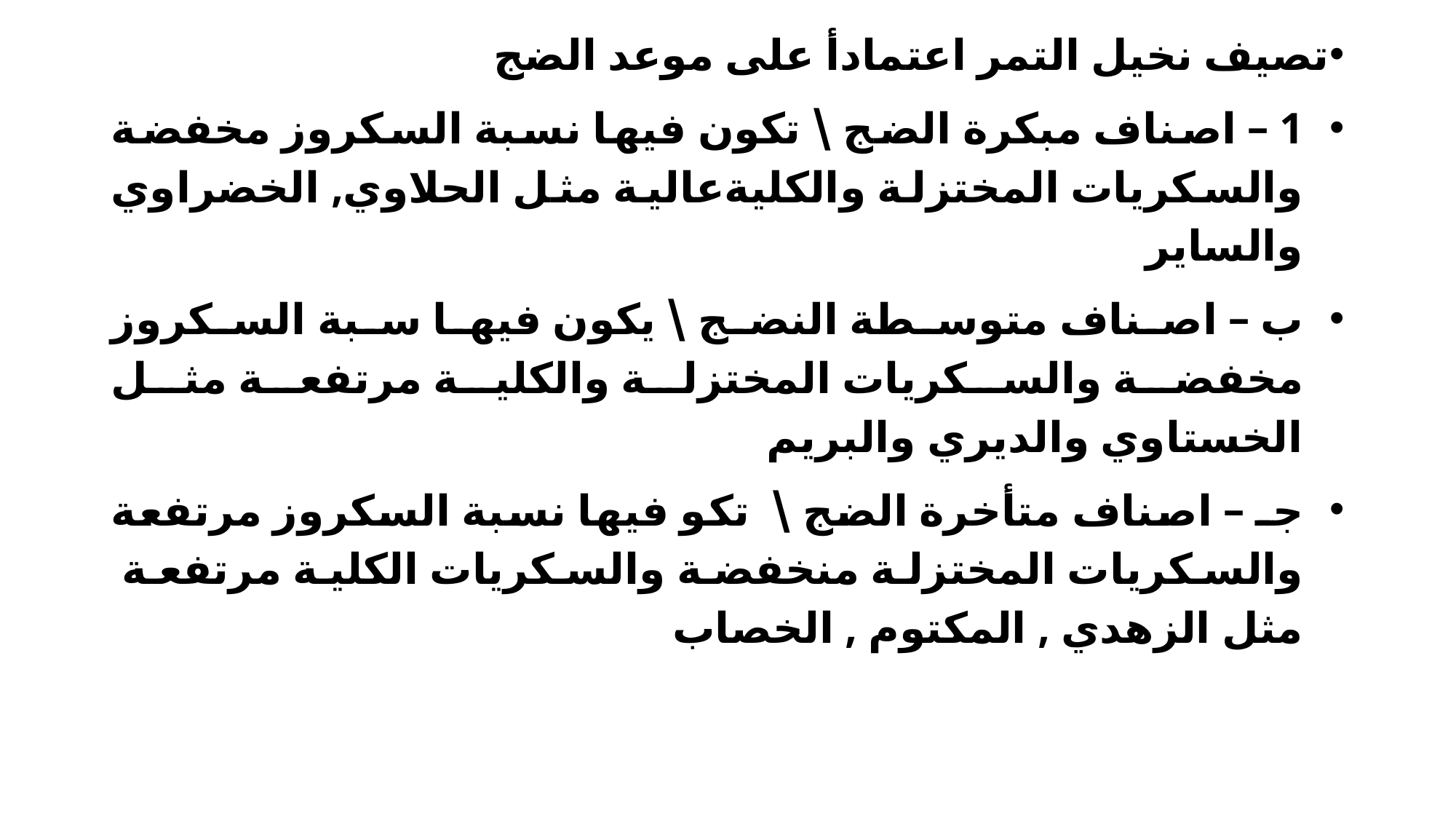

تصيف نخيل التمر اعتمادأ على موعد الضج
1 – اصناف مبكرة الضج \ تكون فيها نسبة السكروز مخفضة والسكريات المختزلة والكليةعالية مثل الحلاوي, الخضراوي والساير
ب – اصناف متوسطة النضج \ يكون فيها سبة السكروز مخفضة والسكريات المختزلة والكلية مرتفعة مثل الخستاوي والديري والبريم
جـ – اصناف متأخرة الضج \  تكو فيها نسبة السكروز مرتفعة والسكريات المختزلة منخفضة والسكريات الكلية مرتفعة  مثل الزهدي , المكتوم , الخصاب